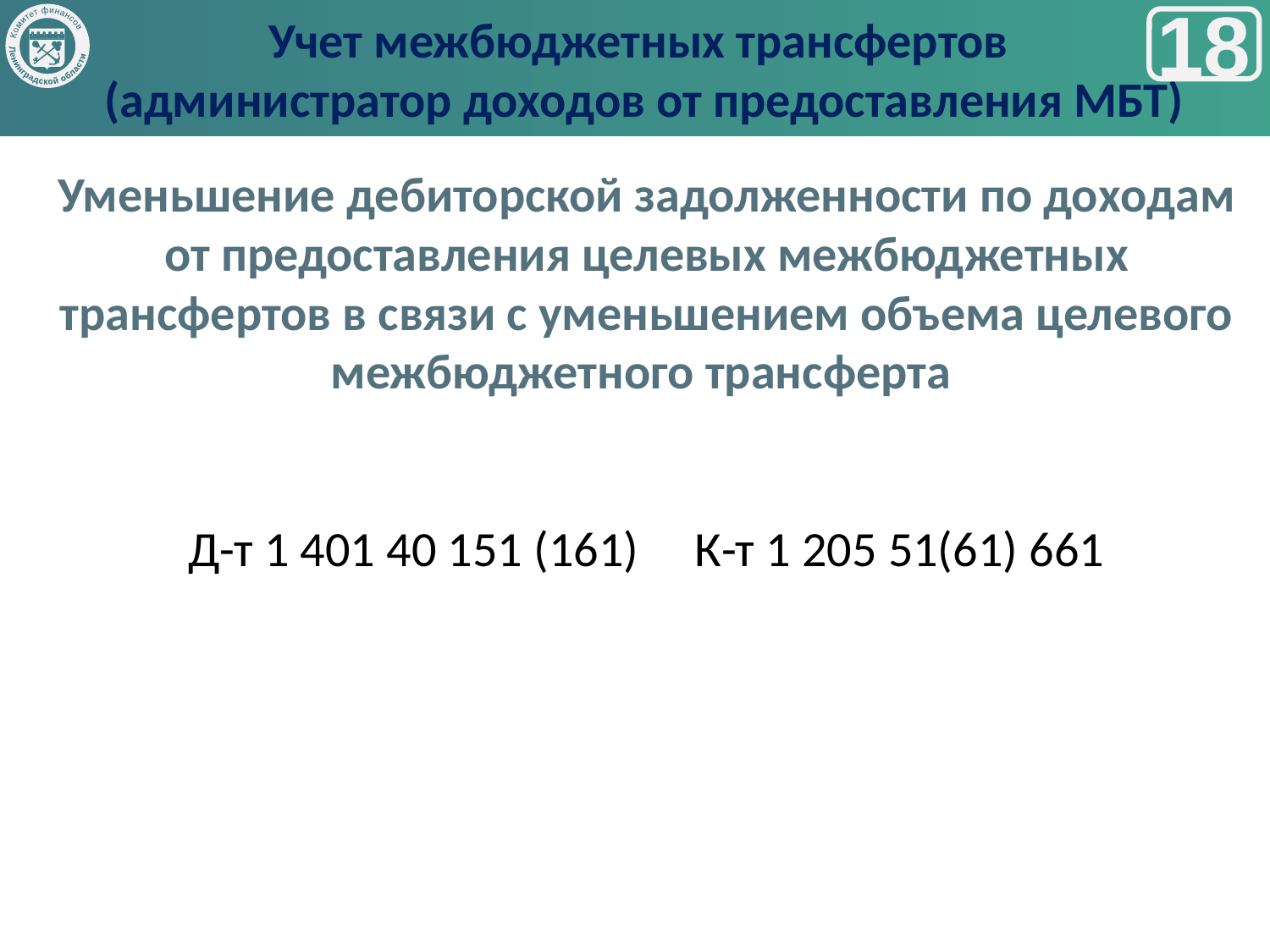

Учет межбюджетных трансфертов
 (администратор доходов от предоставления МБТ)

Комитет финансов
Ленинградской области

18

Уменьшение дебиторской задолженности по доходам от предоставления целевых межбюджетных трансфертов в связи с уменьшением объема целевого межбюджетного трансферта

Д-т 1 401 40 151 (161)     К-т 1 205 51(61) 661